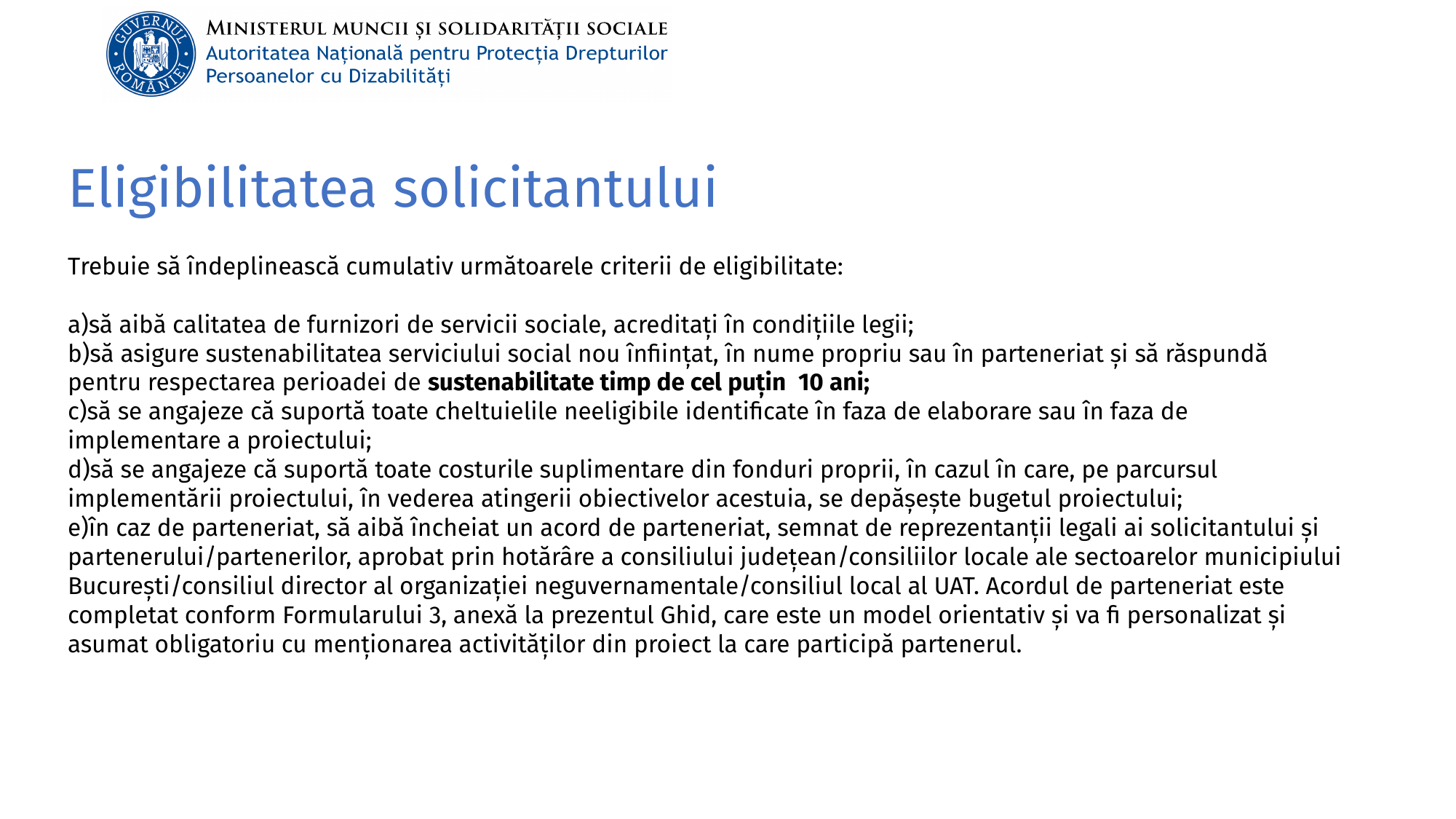

# Eligibilitatea solicitantului
Trebuie să îndeplinească cumulativ următoarele criterii de eligibilitate:

a)să aibă calitatea de furnizori de servicii sociale, acreditați în condițiile legii;
b)să asigure sustenabilitatea serviciului social nou înființat, în nume propriu sau în parteneriat și să răspundă pentru respectarea perioadei de sustenabilitate timp de cel puțin  10 ani;
c)să se angajeze că suportă toate cheltuielile neeligibile identificate în faza de elaborare sau în faza de implementare a proiectului;
d)să se angajeze că suportă toate costurile suplimentare din fonduri proprii, în cazul în care, pe parcursul implementării proiectului, în vederea atingerii obiectivelor acestuia, se depășește bugetul proiectului;
e)în caz de parteneriat, să aibă încheiat un acord de parteneriat, semnat de reprezentanții legali ai solicitantului și partenerului/partenerilor, aprobat prin hotărâre a consiliului județean/consiliilor locale ale sectoarelor municipiului București/consiliul director al organizației neguvernamentale/consiliul local al UAT. Acordul de parteneriat este completat conform Formularului 3, anexă la prezentul Ghid, care este un model orientativ și va fi personalizat și asumat obligatoriu cu menționarea activităților din proiect la care participă partenerul.